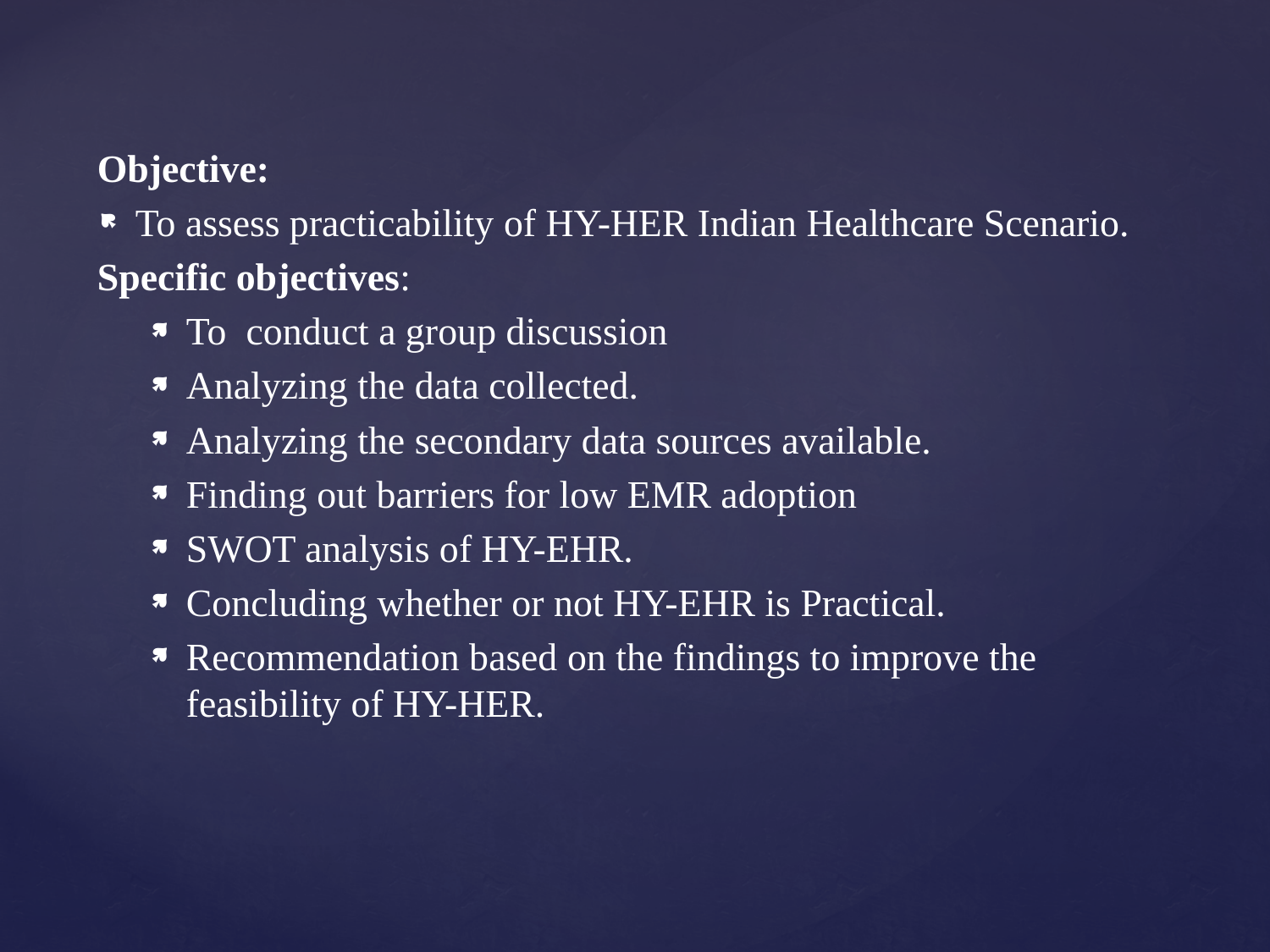

Objective:
To assess practicability of HY-HER Indian Healthcare Scenario.
Specific objectives:
To  conduct a group discussion
Analyzing the data collected.
Analyzing the secondary data sources available.
Finding out barriers for low EMR adoption
SWOT analysis of HY-EHR.
Concluding whether or not HY-EHR is Practical.
Recommendation based on the findings to improve the feasibility of HY-HER.